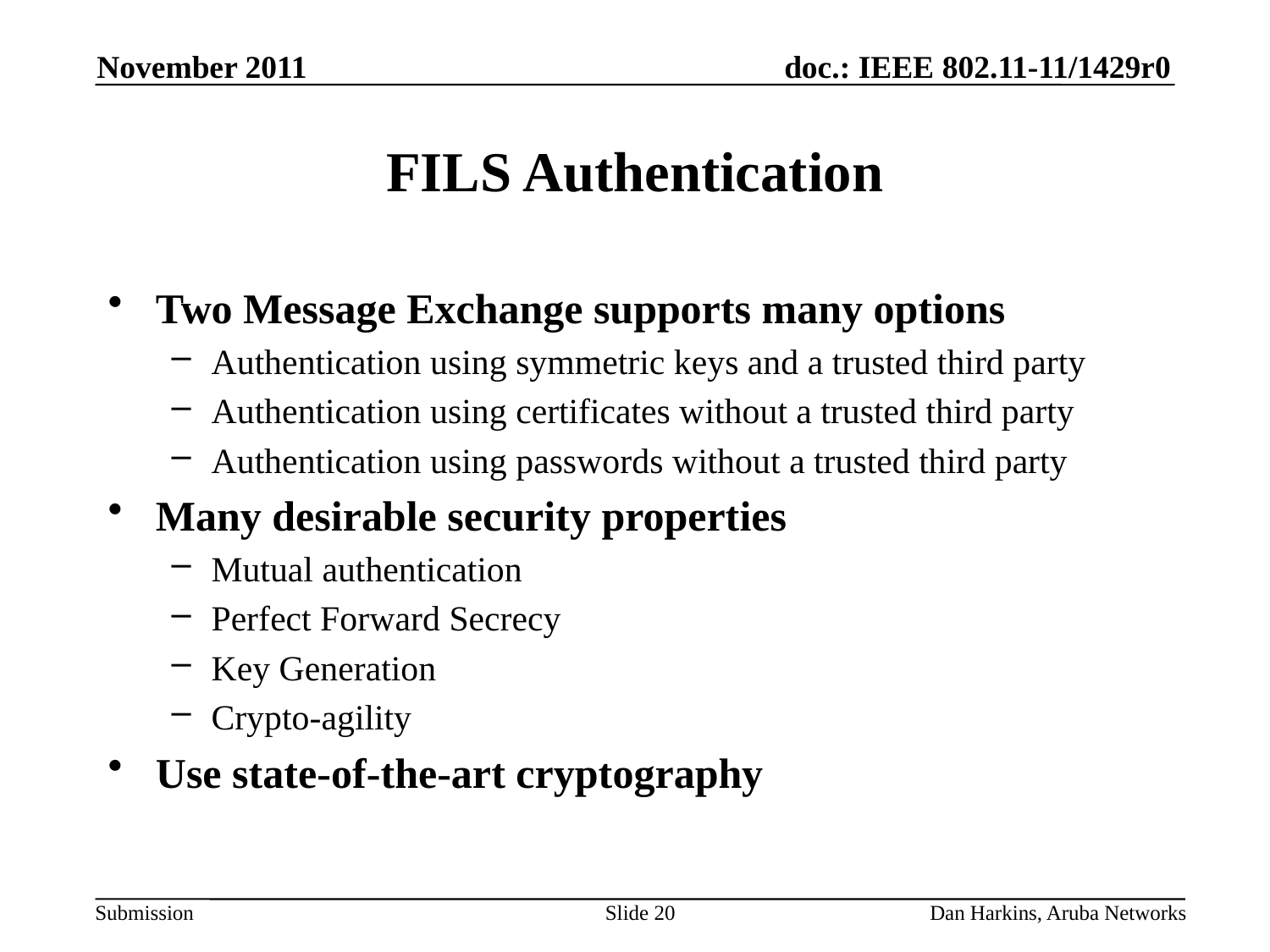

November 2011
# FILS Authentication
Two Message Exchange supports many options
Authentication using symmetric keys and a trusted third party
Authentication using certificates without a trusted third party
Authentication using passwords without a trusted third party
Many desirable security properties
Mutual authentication
Perfect Forward Secrecy
Key Generation
Crypto-agility
Use state-of-the-art cryptography
Slide 20
Dan Harkins, Aruba Networks